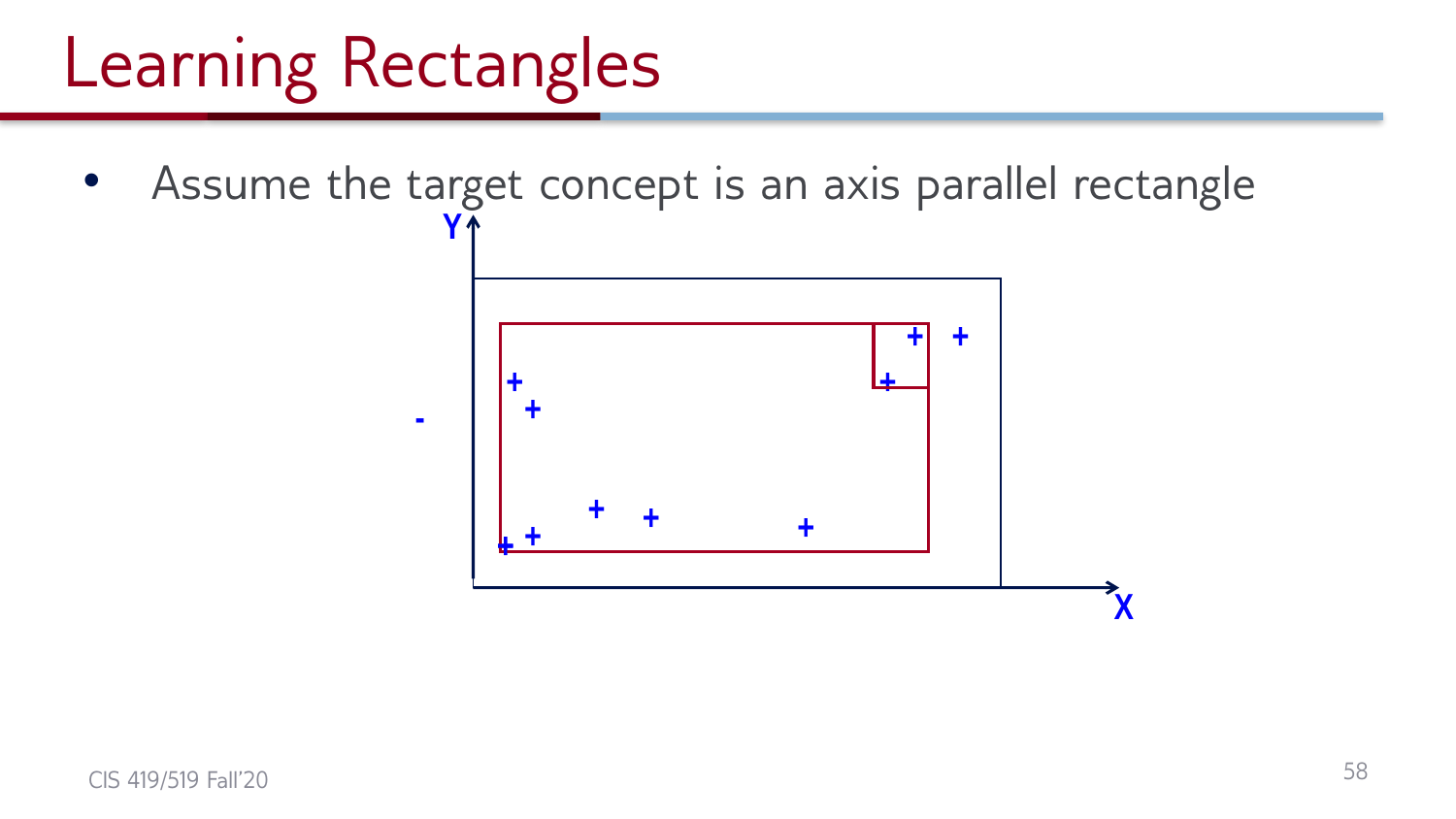

# Learning Rectangles
 Assume the target concept is an axis parallel rectangle

Y

+
+

+
+
+
-
+
+
+
+
+
+
X

58